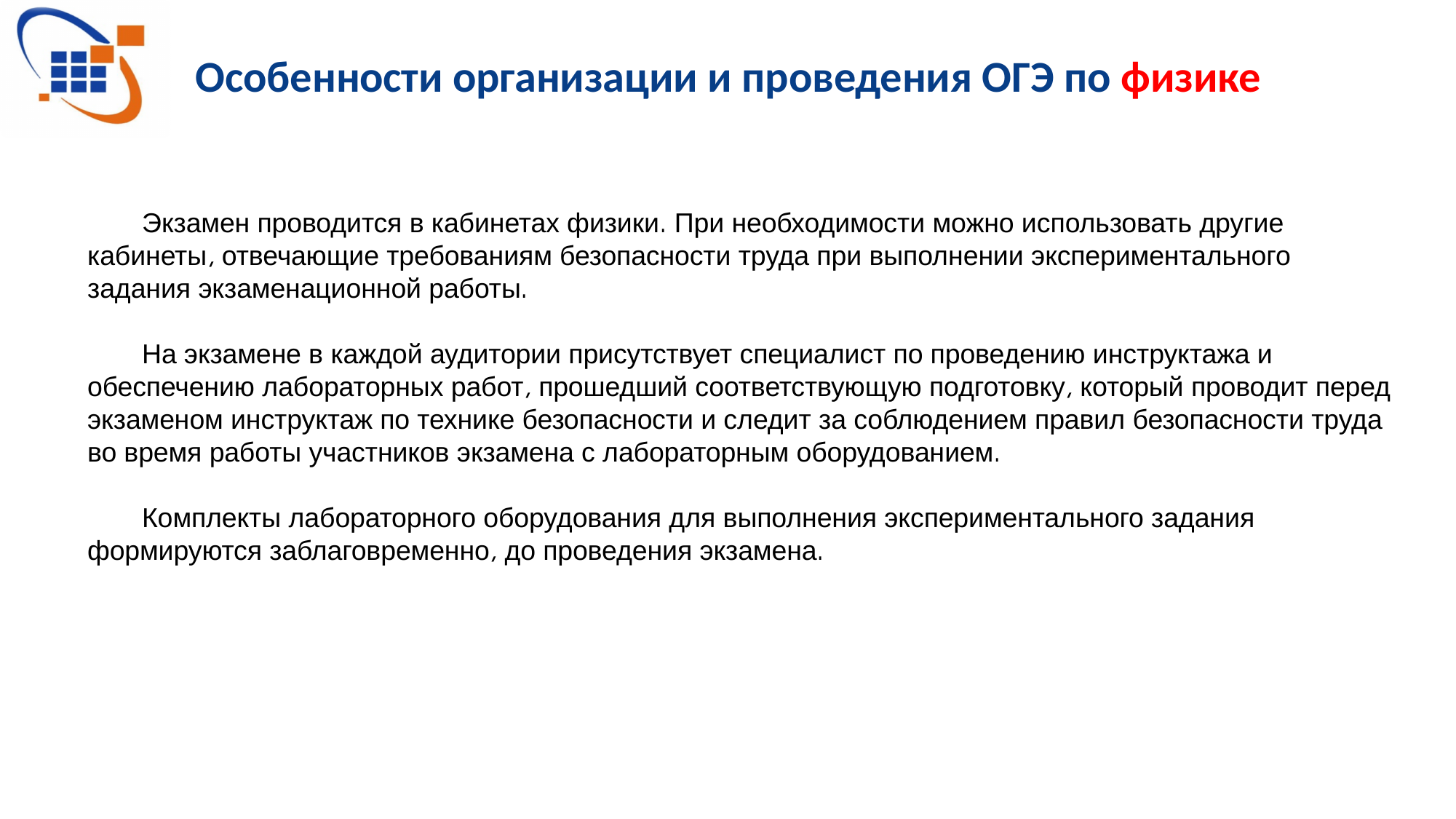

# Особенности организации и проведения ОГЭ по физике
Экзамен проводится в кабинетах физики. При необходимости можно использовать другие кабинеты, отвечающие требованиям безопасности труда при выполнении экспериментального задания экзаменационной работы.

На экзамене в каждой аудитории присутствует специалист по проведению инструктажа и обеспечению лабораторных работ, прошедший соответствующую подготовку, который проводит перед экзаменом инструктаж по технике безопасности и следит за соблюдением правил безопасности труда во время работы участников экзамена с лабораторным оборудованием.

Комплекты лабораторного оборудования для выполнения экспериментального задания формируются заблаговременно, до проведения экзамена.